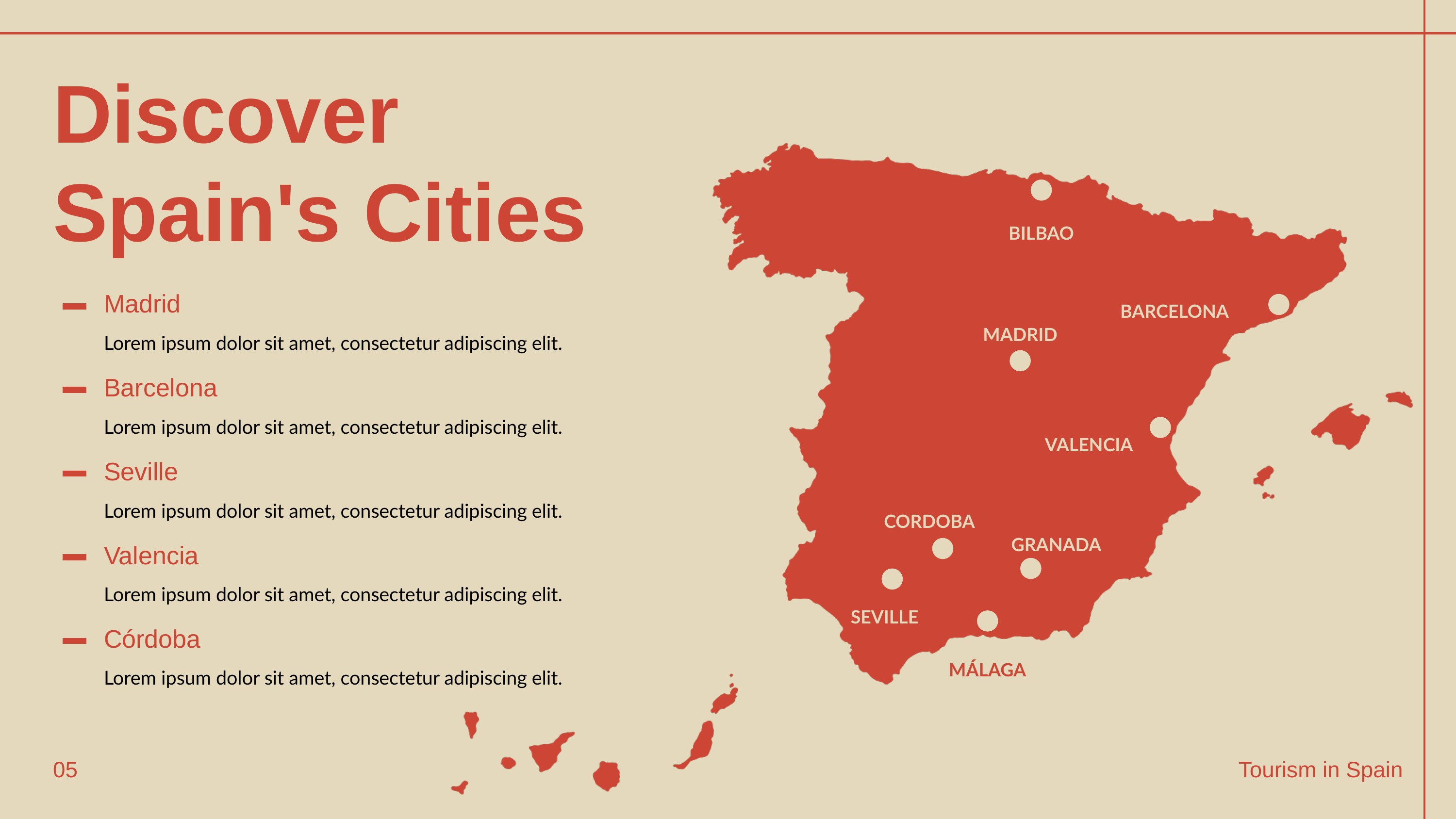

Discover Spain's Cities

BILBAO
BARCELONA
Madrid

MADRID
Lorem ipsum dolor sit amet, consectetur adipiscing elit.

Barcelona

Lorem ipsum dolor sit amet, consectetur adipiscing elit.

VALENCIA
Seville

Lorem ipsum dolor sit amet, consectetur adipiscing elit.
CORDOBA
GRANADA

Valencia

Lorem ipsum dolor sit amet, consectetur adipiscing elit.
SEVILLE

Córdoba

MÁLAGA
Lorem ipsum dolor sit amet, consectetur adipiscing elit.
05
Tourism in Spain